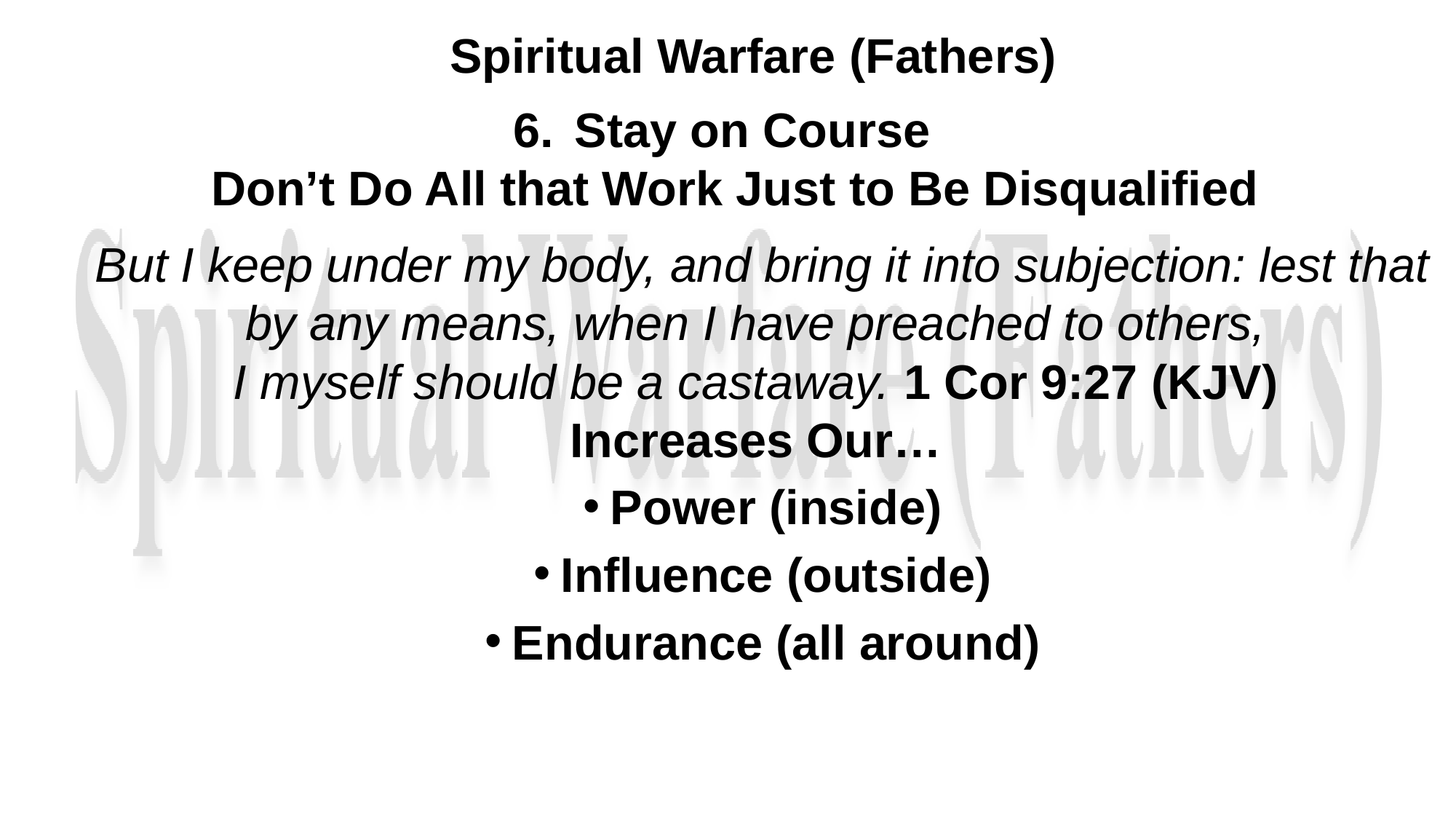

Spiritual Warfare (Fathers)
Stay on Course
Don’t Do All that Work Just to Be Disqualified
But I keep under my body, and bring it into subjection: lest that by any means, when I have preached to others,
I myself should be a castaway. 1 Cor 9:27 (KJV)
Increases Our…
Power (inside)
Influence (outside)
Endurance (all around)